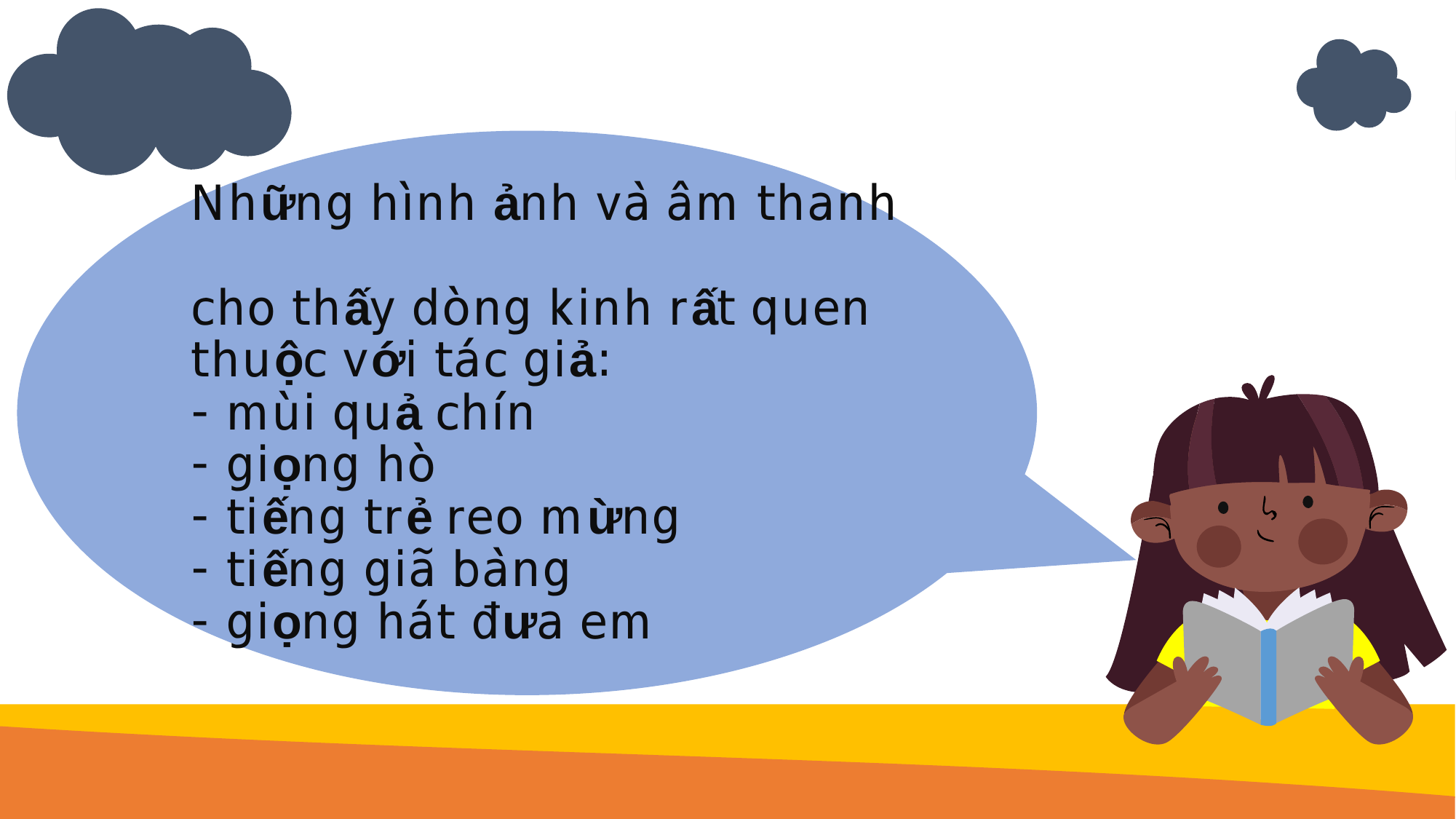

# Những hình ảnh và âm thanh cho thấy dòng kinh rất quen thuộc với tác giả: - mùi quả chín - giọng hò - tiếng trẻ reo mừng - tiếng giã bàng - giọng hát đưa em